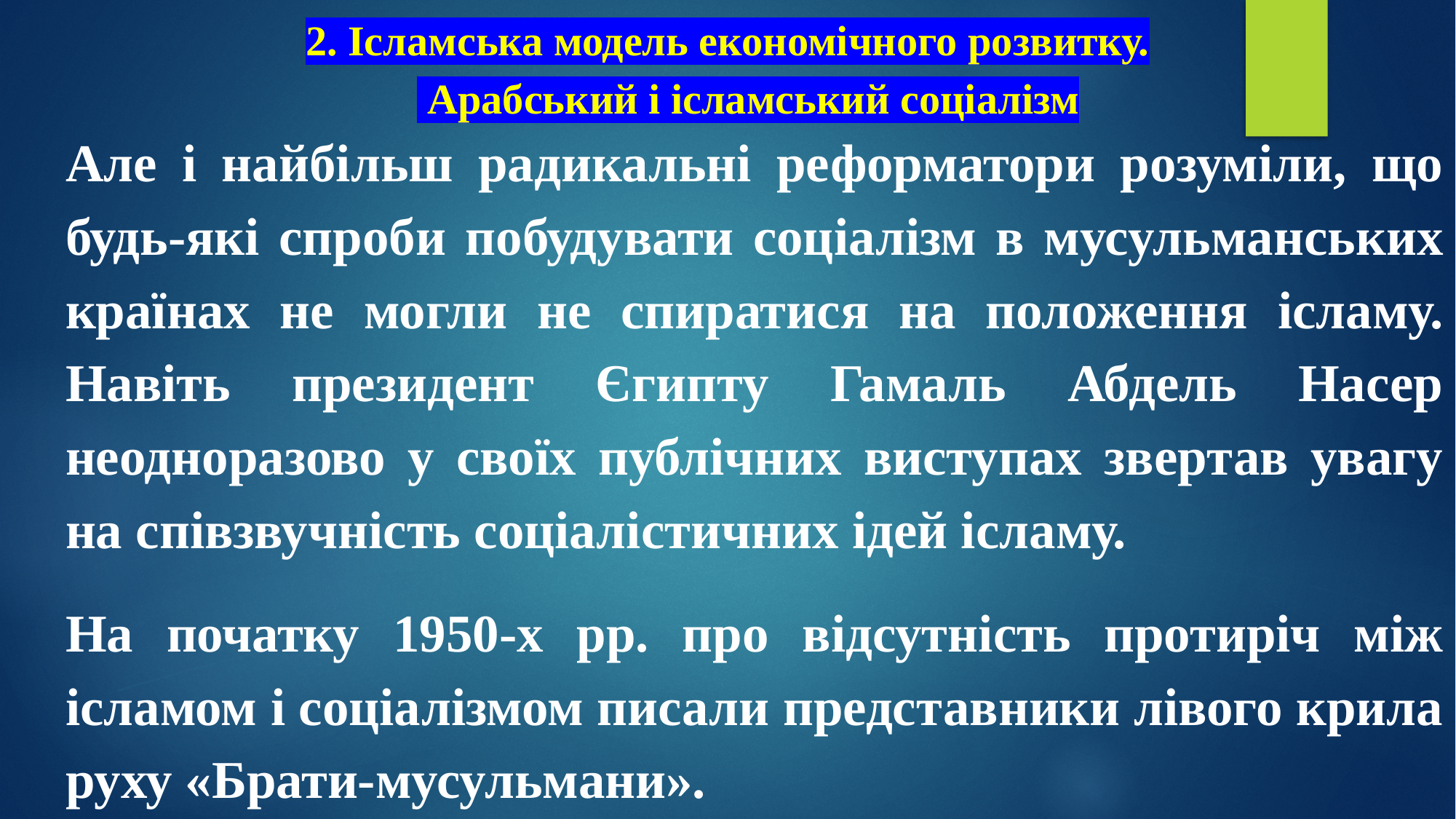

# 2. Ісламська модель економічного розвитку. Арабський і ісламський соціалізм
Але і найбільш радикальні реформатори розуміли, що будь-які спроби побудувати соціалізм в мусульманських країнах не могли не спиратися на положення ісламу. Навіть президент Єгипту Гамаль Абдель Насер неодноразово у своїх публічних виступах звертав увагу на співзвучність соціалістичних ідей ісламу.
На початку 1950-х рр. про відсутність протиріч між ісламом і соціалізмом писали представники лівого крила руху «Брати-мусульмани».